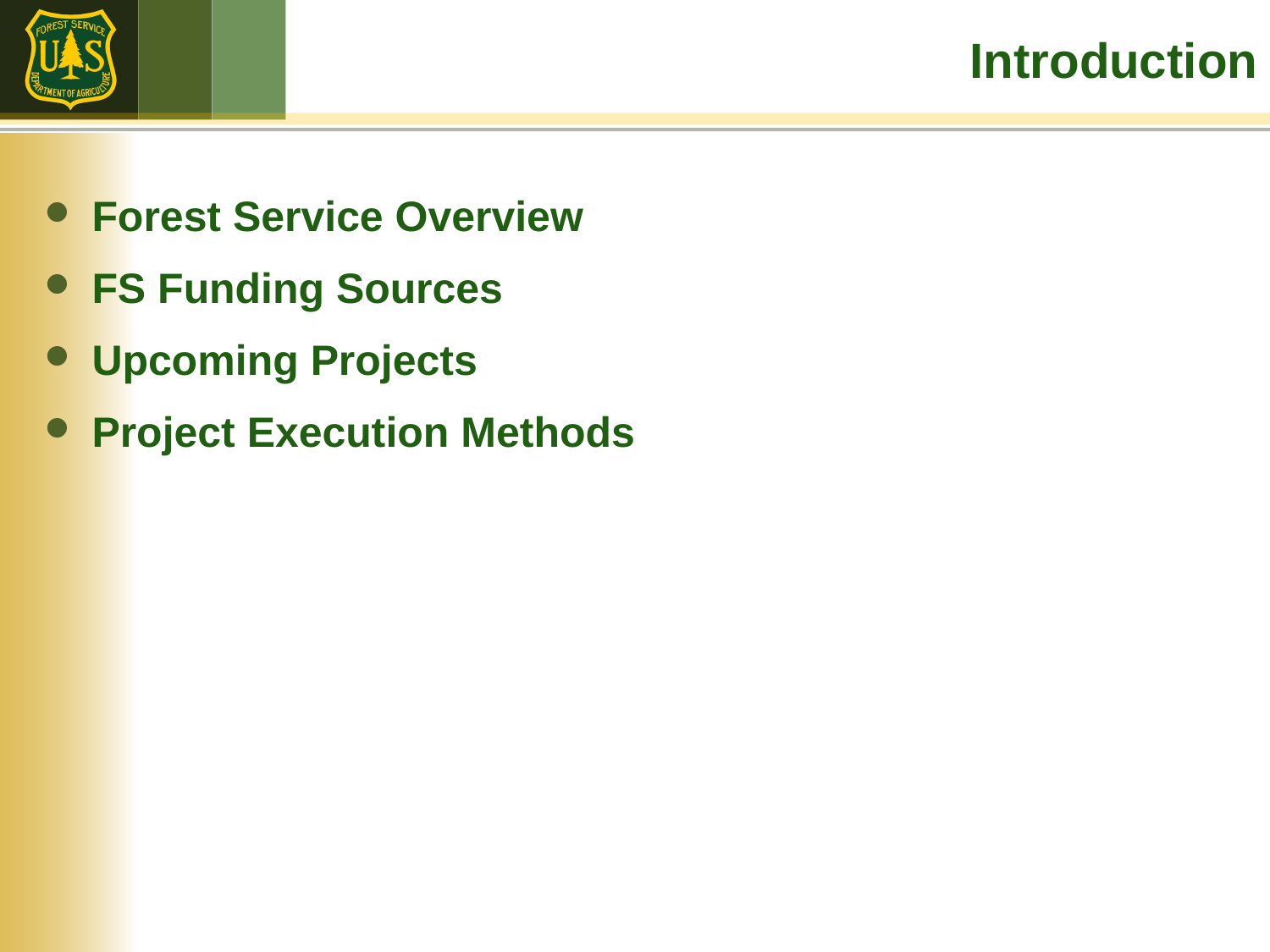

Introduction
Forest Service Overview
FS Funding Sources
Upcoming Projects
Project Execution Methods